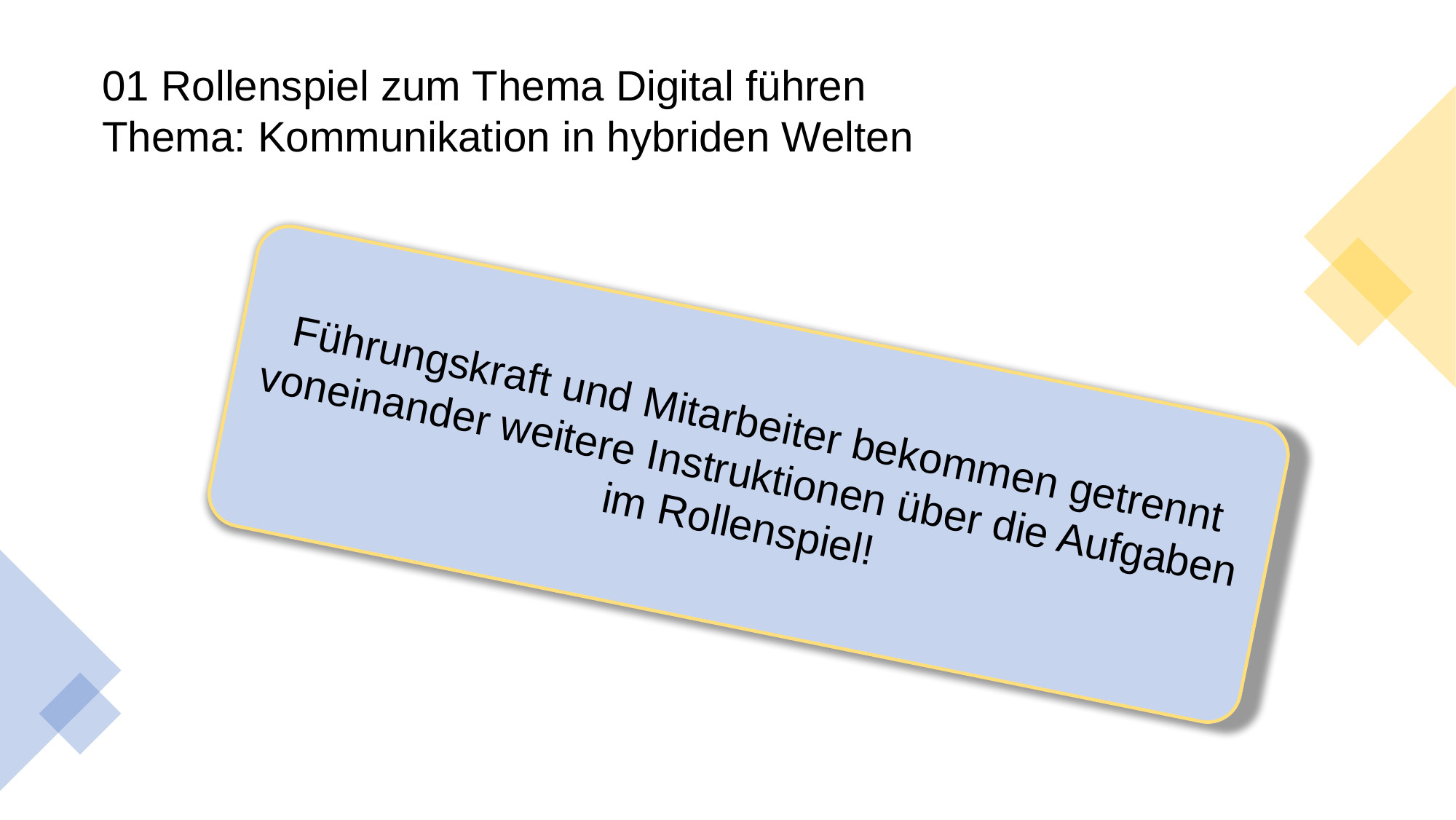

01 Rollenspiel zum Thema Digital führen
Thema: Kommunikation in hybriden Welten

Führungskraft und Mitarbeiter bekommen getrennt voneinander weitere Instruktionen über die Aufgaben im Rollenspiel!